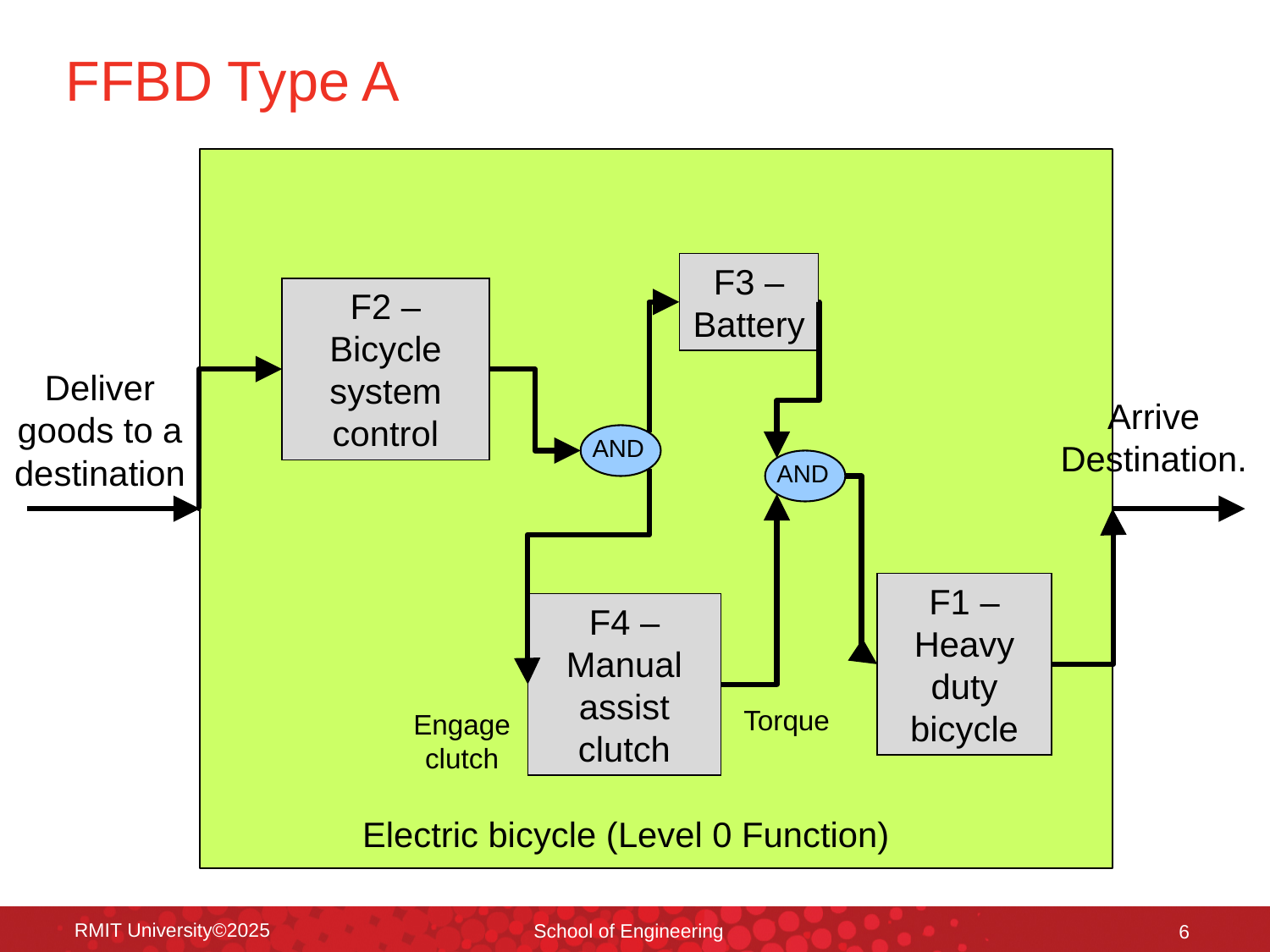

# FFBD Type A

F3 – Battery
F2 – Bicycle system control
Deliver goods to a destination
Arrive Destination.
AND
AND
F1 – Heavy duty bicycle
F4 – Manual assist clutch
Torque
Engage clutch
Electric bicycle (Level 0 Function)
RMIT University©2025
School of Engineering
6